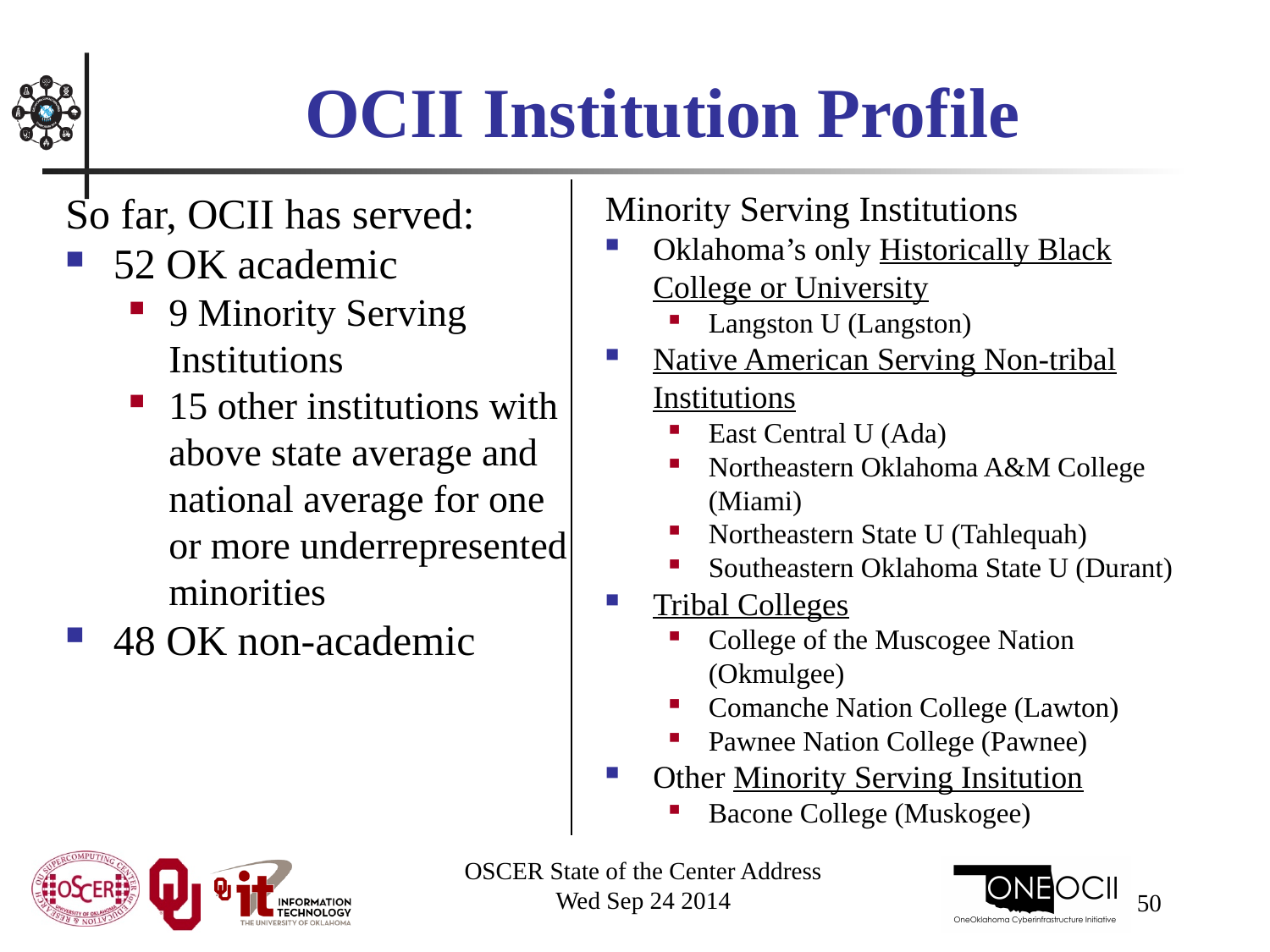

# OCII Institution Profile
So far, OCII has served:
52 OK academic
9 Minority Serving Institutions
15 other institutions with above state average and national average for one or more underrepresented minorities
48 OK non-academic
Minority Serving Institutions
Oklahoma’s only Historically Black College or University
Langston U (Langston)
Native American Serving Non-tribal Institutions
East Central U (Ada)
Northeastern Oklahoma A&M College (Miami)
Northeastern State U (Tahlequah)
Southeastern Oklahoma State U (Durant)
Tribal Colleges
College of the Muscogee Nation (Okmulgee)
Comanche Nation College (Lawton)
Pawnee Nation College (Pawnee)
Other Minority Serving Insitution
Bacone College (Muskogee)
OSCER State of the Center Address
Wed Sep 24 2014
50